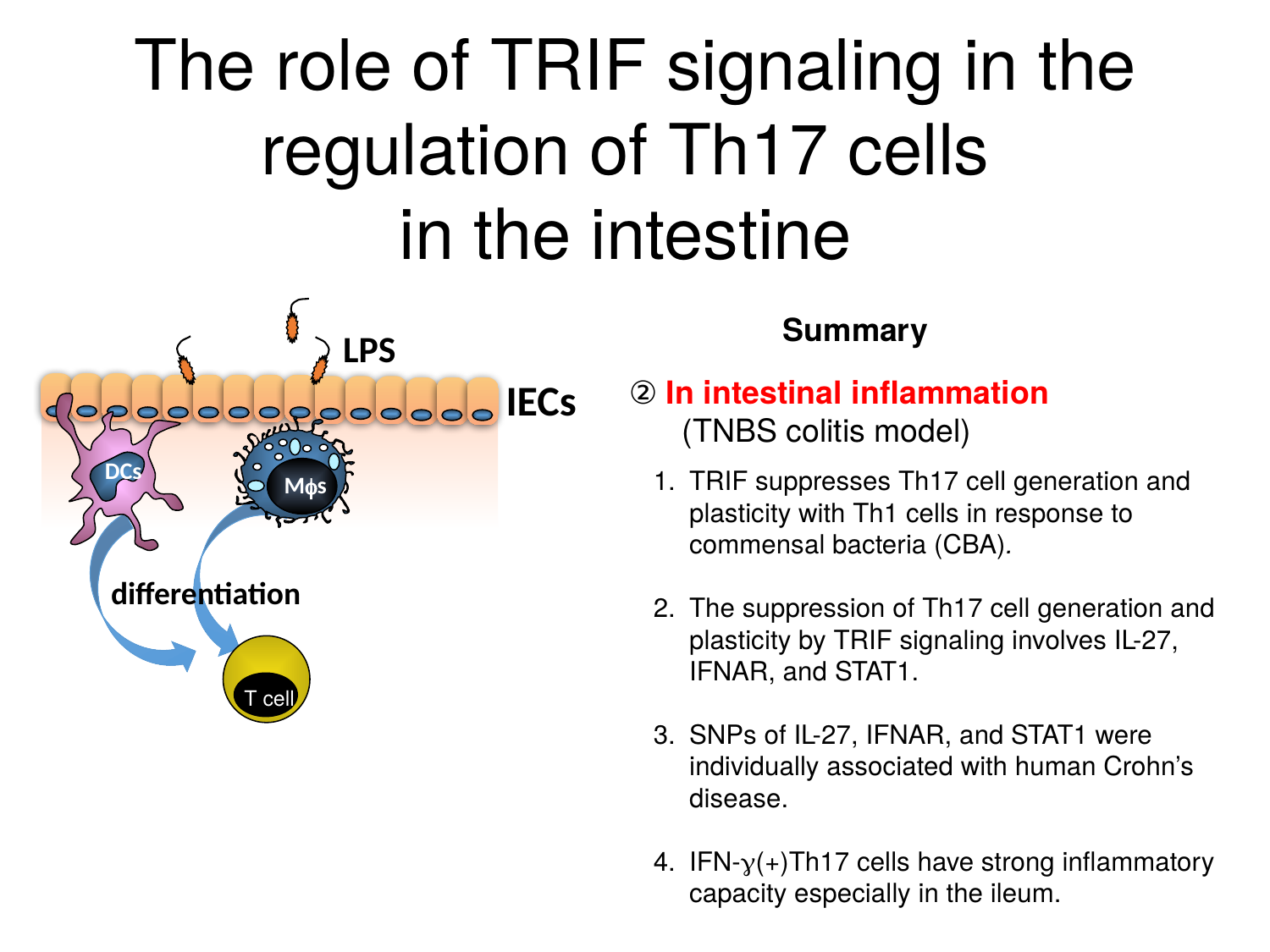

The role of TRIF signaling in the regulation of Th17 cells
in the intestine

Summary
② In intestinal inflammation
      (TNBS colitis model)
TRIF suppresses Th17 cell generation and plasticity with Th1 cells in response to commensal bacteria (CBA).

The suppression of Th17 cell generation and plasticity by TRIF signaling involves IL-27, IFNAR, and STAT1.

SNPs of IL-27, IFNAR, and STAT1 were individually associated with human Crohn’s disease.

IFN-γ(+)Th17 cells have strong inflammatory capacity especially in the ileum.
LPS

IECs

DCs

Mφs

differentiation

T cell